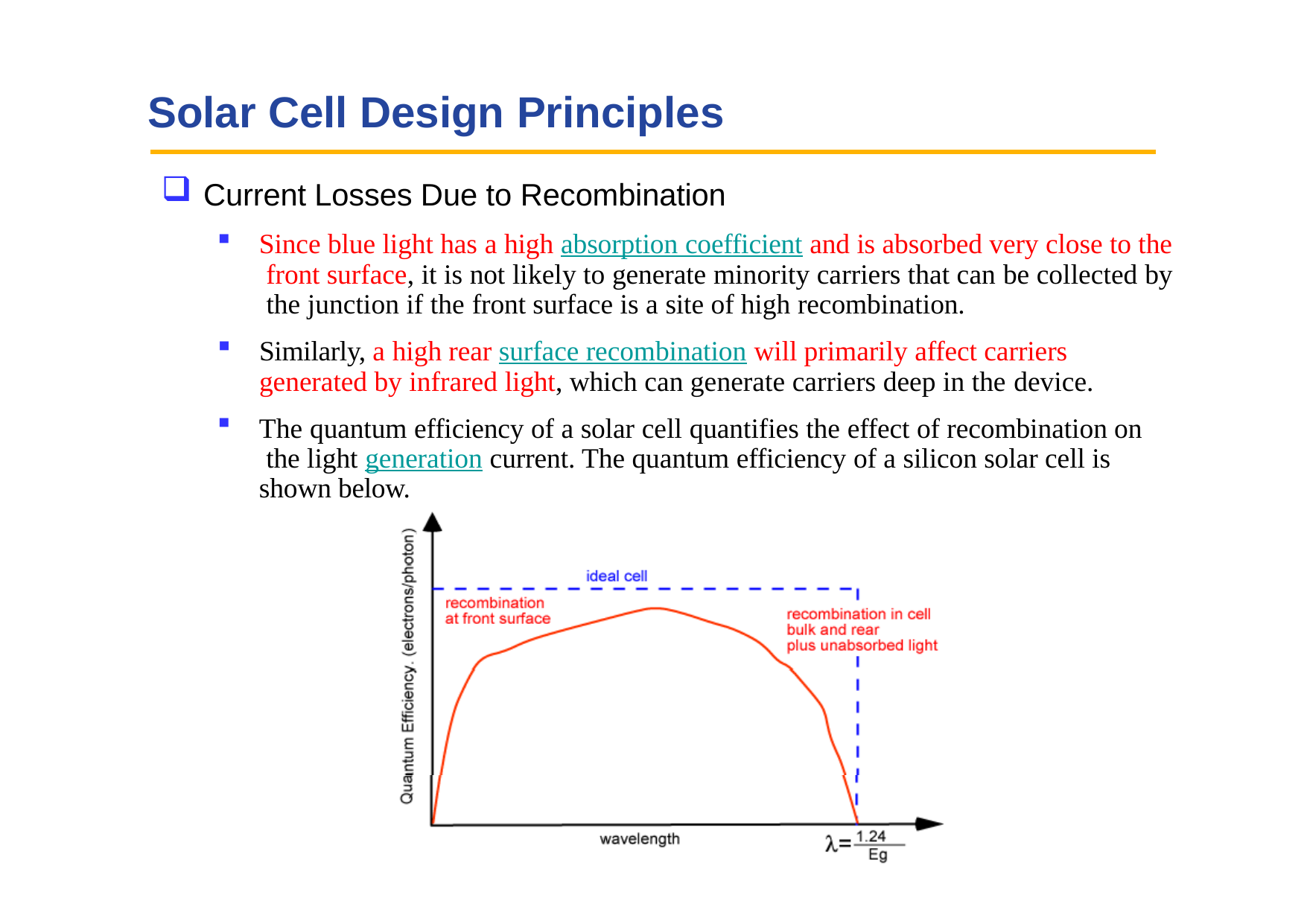

# Solar Cell Design Principles

Current Losses Due to Recombination
Since blue light has a high absorption coefficient and is absorbed very close to the  front surface, it is not likely to generate minority carriers that can be collected by  the junction if the front surface is a site of high recombination.
Similarly, a high rear surface recombination will primarily affect carriers  generated by infrared light, which can generate carriers deep in the device.
The quantum efficiency of a solar cell quantifies the effect of recombination on  the light generation current. The quantum efficiency of a silicon solar cell is  shown below.